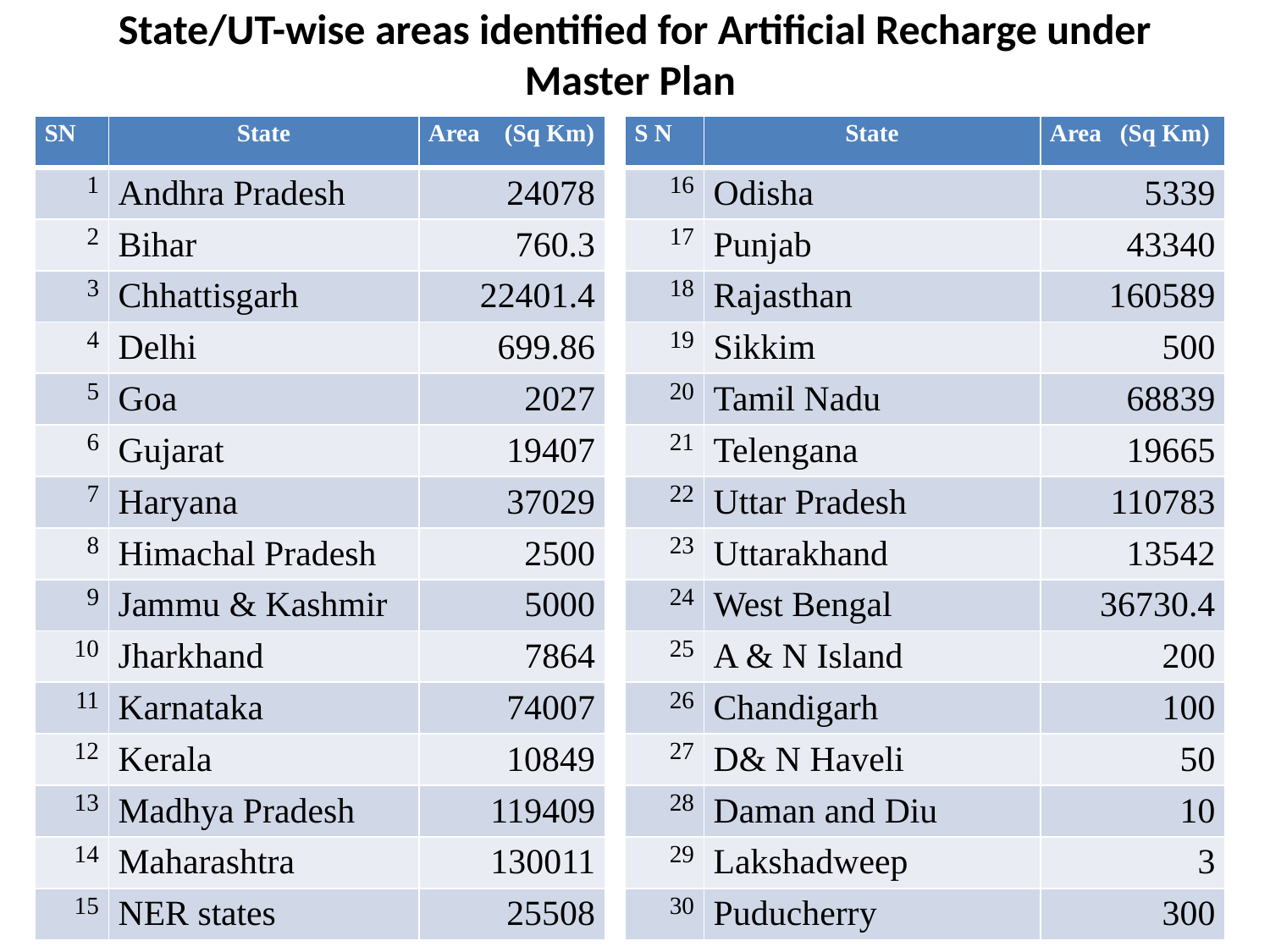

# State/UT-wise areas identified for Artificial Recharge under Master Plan
| SN | State | Area (Sq Km) |
| --- | --- | --- |
| 1 | Andhra Pradesh | 24078 |
| 2 | Bihar | 760.3 |
| 3 | Chhattisgarh | 22401.4 |
| 4 | Delhi | 699.86 |
| 5 | Goa | 2027 |
| 6 | Gujarat | 19407 |
| 7 | Haryana | 37029 |
| 8 | Himachal Pradesh | 2500 |
| 9 | Jammu & Kashmir | 5000 |
| 10 | Jharkhand | 7864 |
| 11 | Karnataka | 74007 |
| 12 | Kerala | 10849 |
| 13 | Madhya Pradesh | 119409 |
| 14 | Maharashtra | 130011 |
| 15 | NER states | 25508 |
| S N | State | Area (Sq Km) |
| --- | --- | --- |
| 16 | Odisha | 5339 |
| 17 | Punjab | 43340 |
| 18 | Rajasthan | 160589 |
| 19 | Sikkim | 500 |
| 20 | Tamil Nadu | 68839 |
| 21 | Telengana | 19665 |
| 22 | Uttar Pradesh | 110783 |
| 23 | Uttarakhand | 13542 |
| 24 | West Bengal | 36730.4 |
| 25 | A & N Island | 200 |
| 26 | Chandigarh | 100 |
| 27 | D& N Haveli | 50 |
| 28 | Daman and Diu | 10 |
| 29 | Lakshadweep | 3 |
| 30 | Puducherry | 300 |